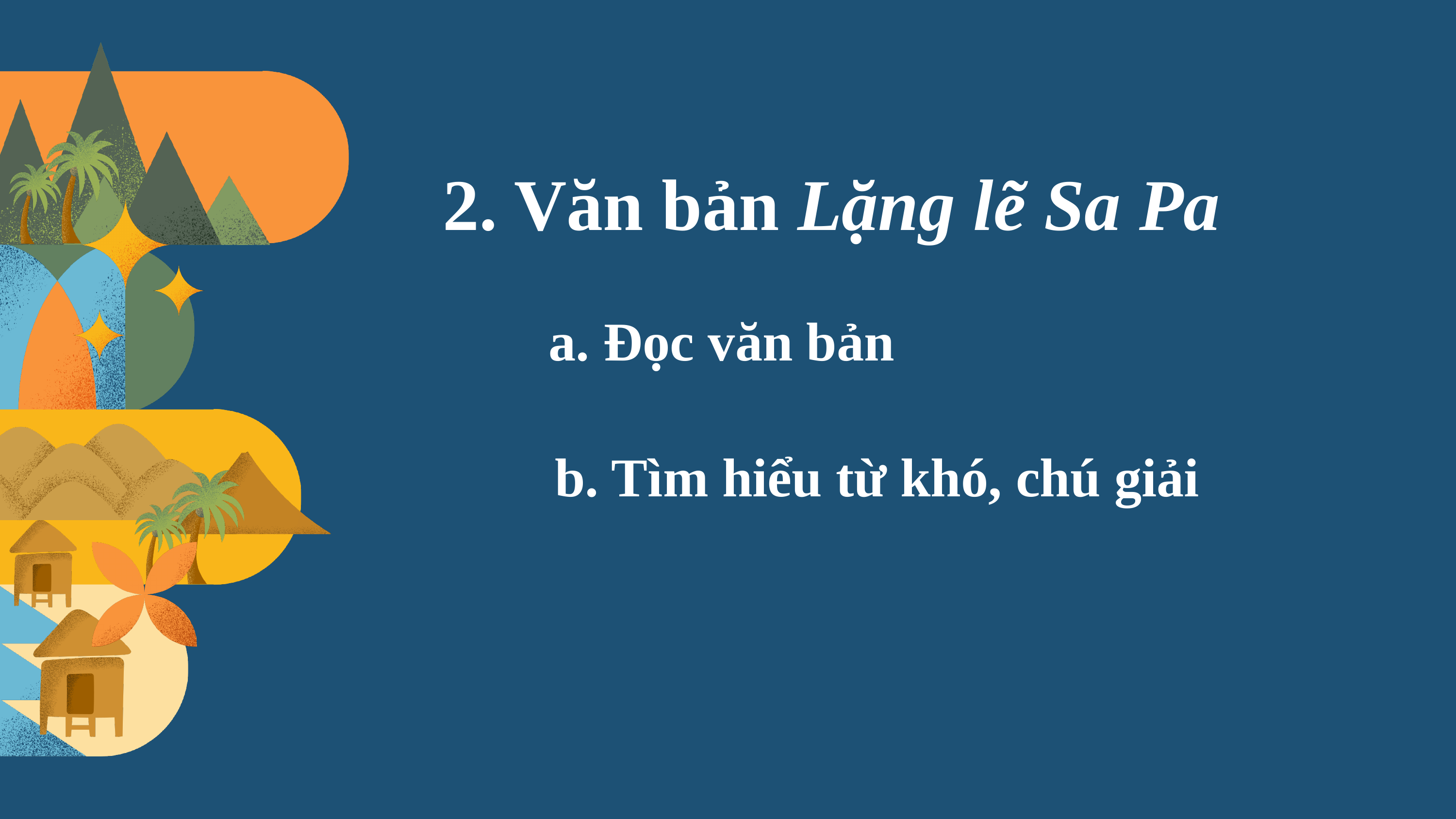

2. Văn bản Lặng lẽ Sa Pa
a. Đọc văn bản
b. Tìm hiểu từ khó, chú giải